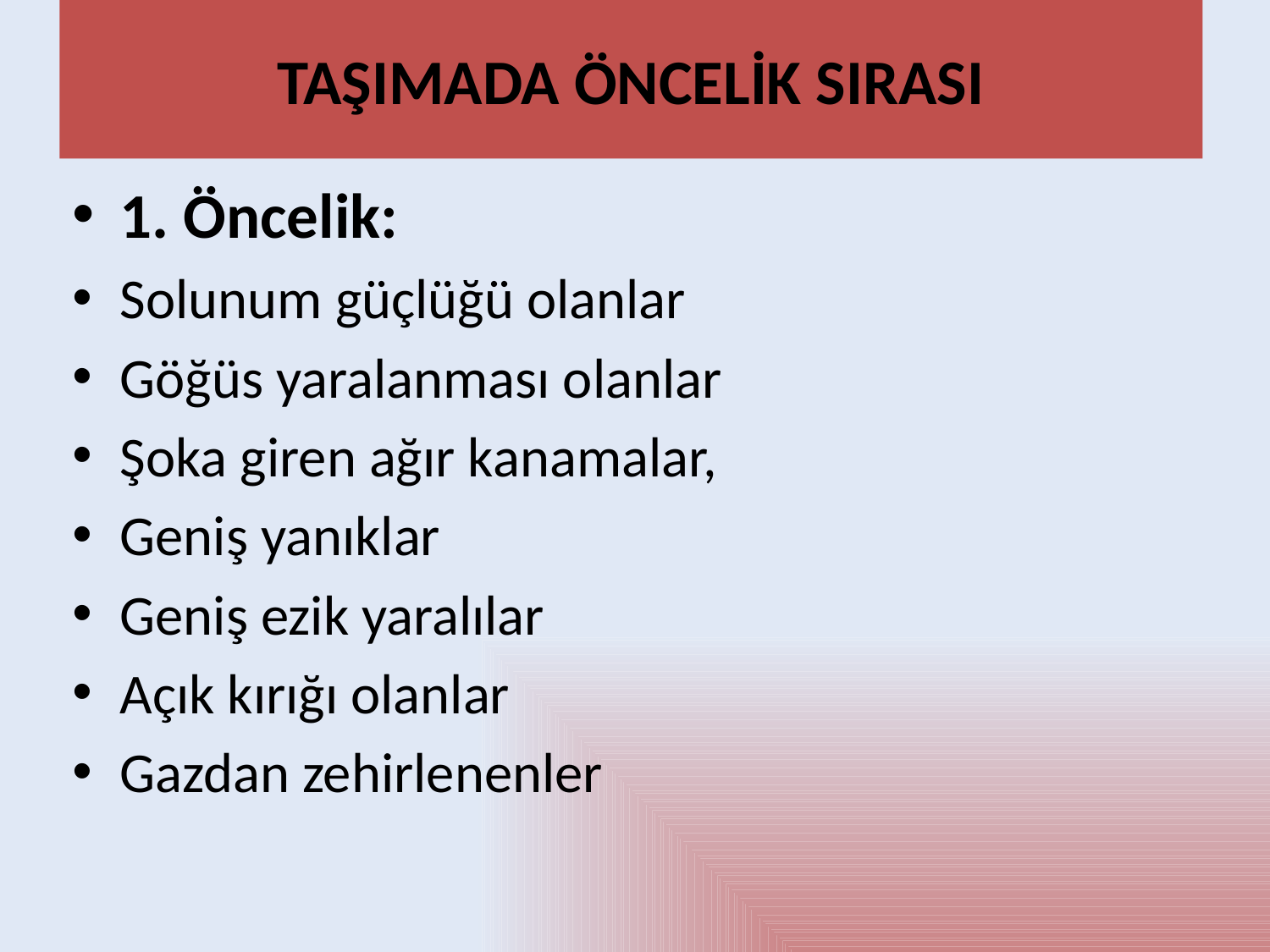

# TAŞIMADA ÖNCELİK SIRASI
1. Öncelik:
Solunum güçlüğü olanlar
Göğüs yaralanması olanlar
Şoka giren ağır kanamalar,
Geniş yanıklar
Geniş ezik yaralılar
Açık kırığı olanlar
Gazdan zehirlenenler